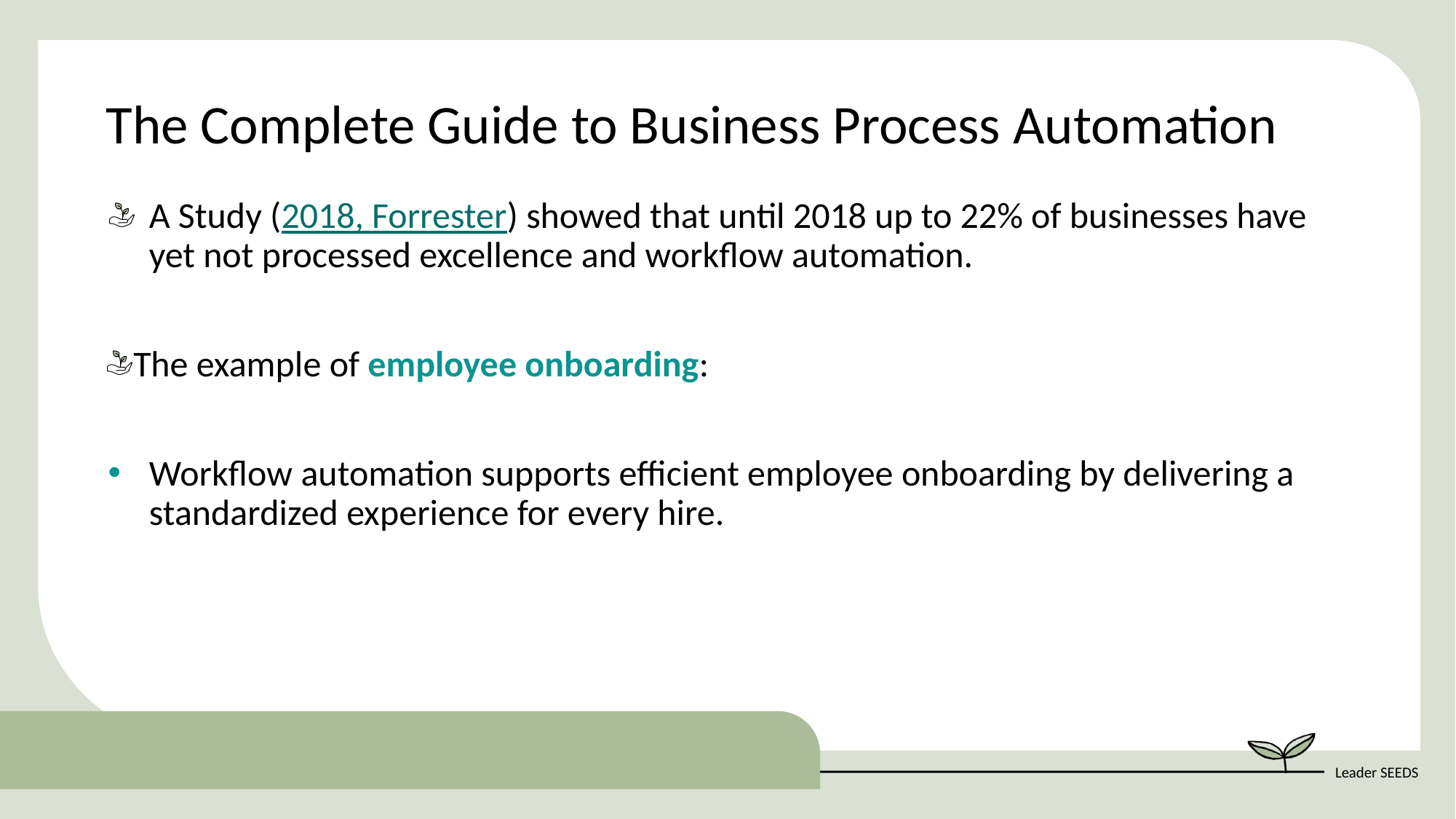

The Complete Guide to Business Process Automation
A Study (2018, Forrester) showed that until 2018 up to 22% of businesses have yet not processed excellence and workflow automation.

The example of employee onboarding:

Workflow automation supports efficient employee onboarding by delivering a standardized experience for every hire.